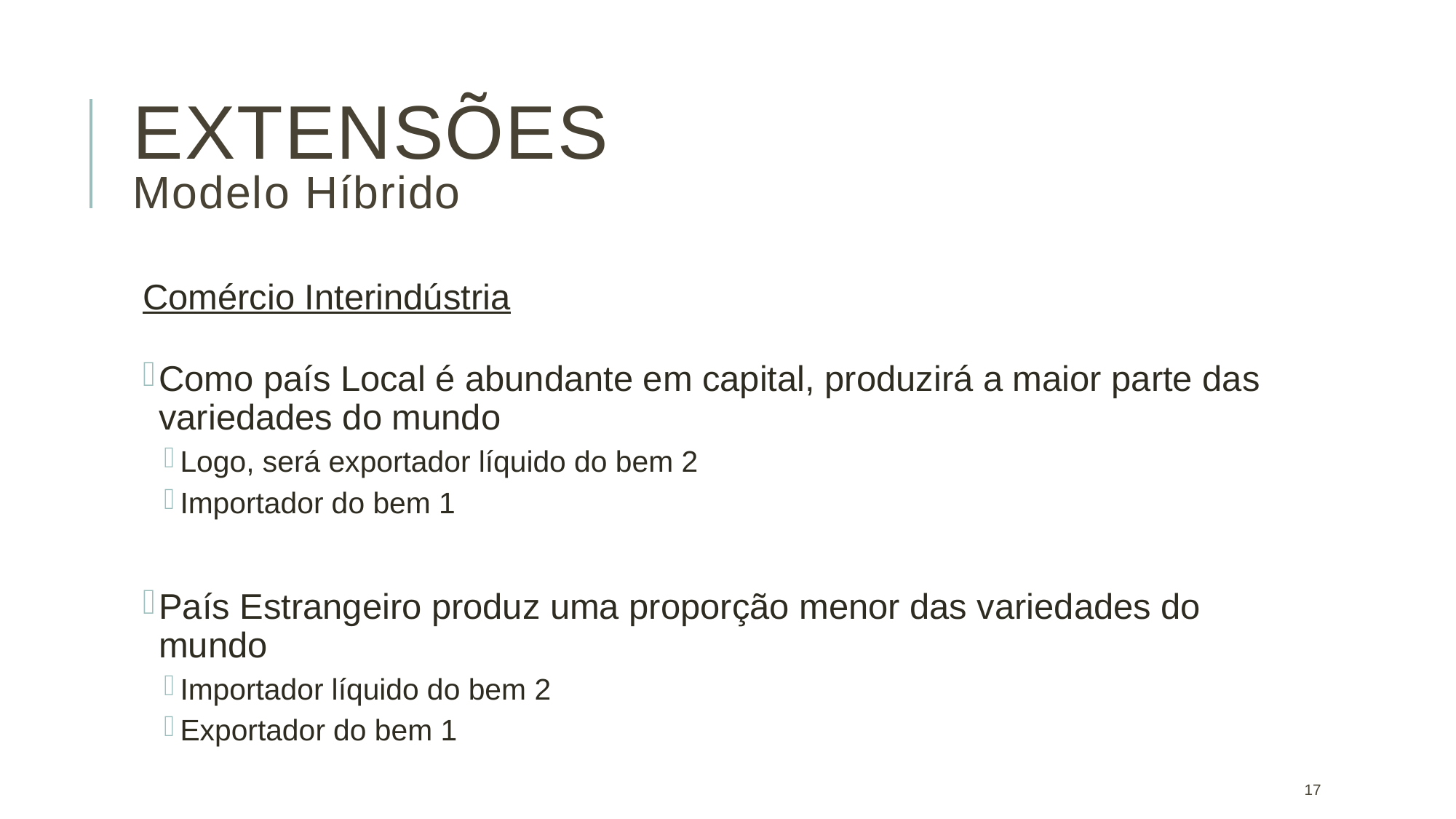

# extensões Modelo Híbrido
Comércio Interindústria

Como país Local é abundante em capital, produzirá a maior parte das variedades do mundo
Logo, será exportador líquido do bem 2
Importador do bem 1

País Estrangeiro produz uma proporção menor das variedades do mundo
Importador líquido do bem 2
Exportador do bem 1
17